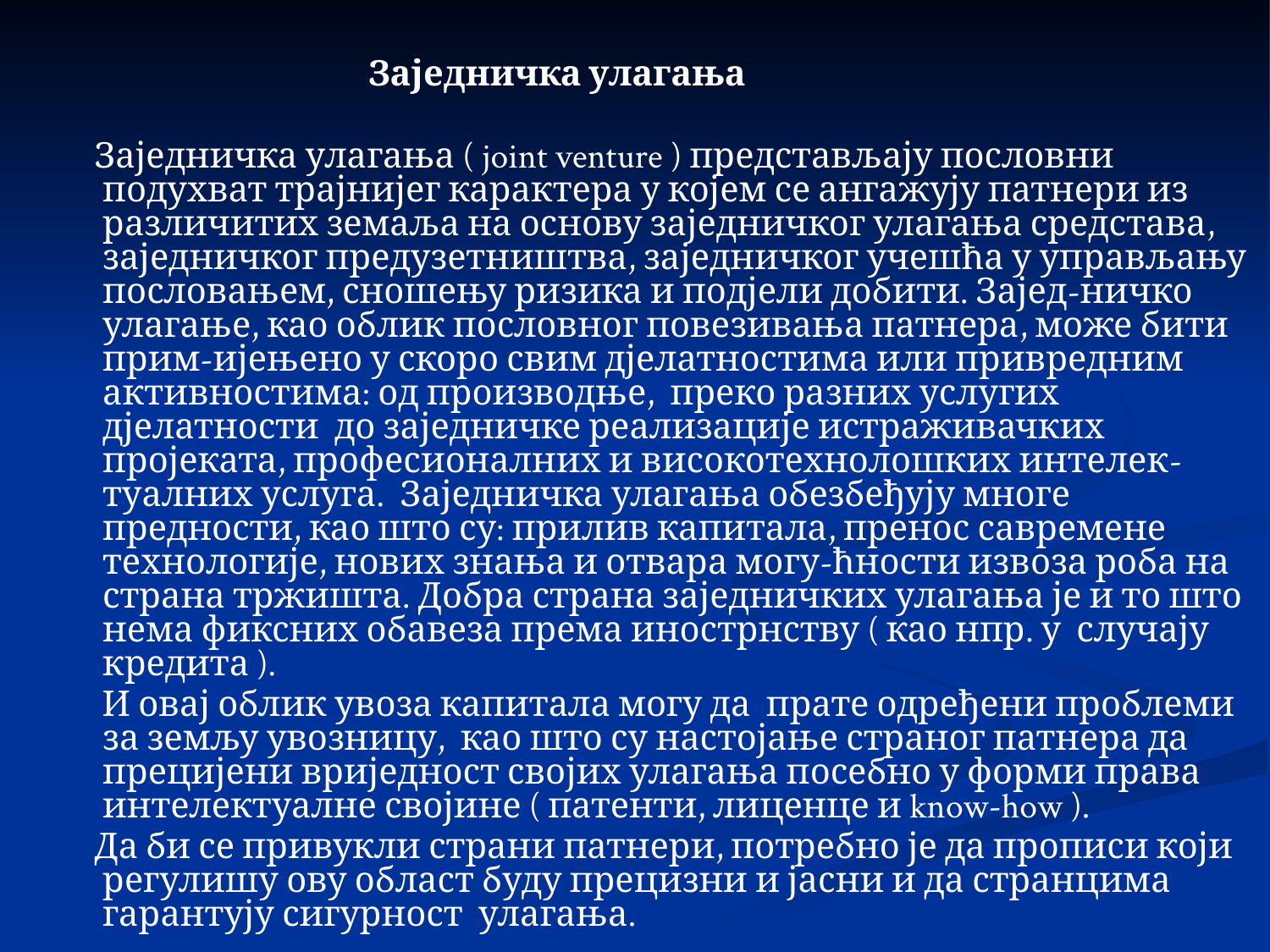

#
                                        Заједничка улагања

     Заједничка улагања ( joint venture ) представљају пословни подухват трајнијег карактера у којем се ангажују патнери из различитих земаља на основу заједничког улагања средстава, заједничког предузетништва, заједничког учешћа у управљању пословањем, сношењу ризика и подјели добити. Зајед-ничко улагање, као облик пословног повезивања патнера, може бити прим-ијењено у скоро свим дјелатностима или привредним активностима: од производње,  преко разних услугих дјелатности  до заједничке реализације истраживачких пројеката, професионалних и високотехнолошких интелек-туалних услуга.  Заједничка улагања обезбеђују многе предности, као што су: прилив капитала, пренос савремене технологије, нових знања и отвара могу-ћности извоза роба на страна тржишта. Добра страна заједничких улагања је и то што нема фиксних обавеза према инострнству ( као нпр. у  случају кредита ).
      И овај облик увоза капитала могу да  прате одређени проблеми за земљу увозницу,  као што су настојање страног патнера да прецијени вриједност својих улагања посебно у форми права интелектуалне својине ( патенти, лиценце и know-how ).
     Да би се привукли страни патнери, потребно је да прописи који регулишу ову област буду прецизни и јасни и да странцима гарантују сигурност  улагања.